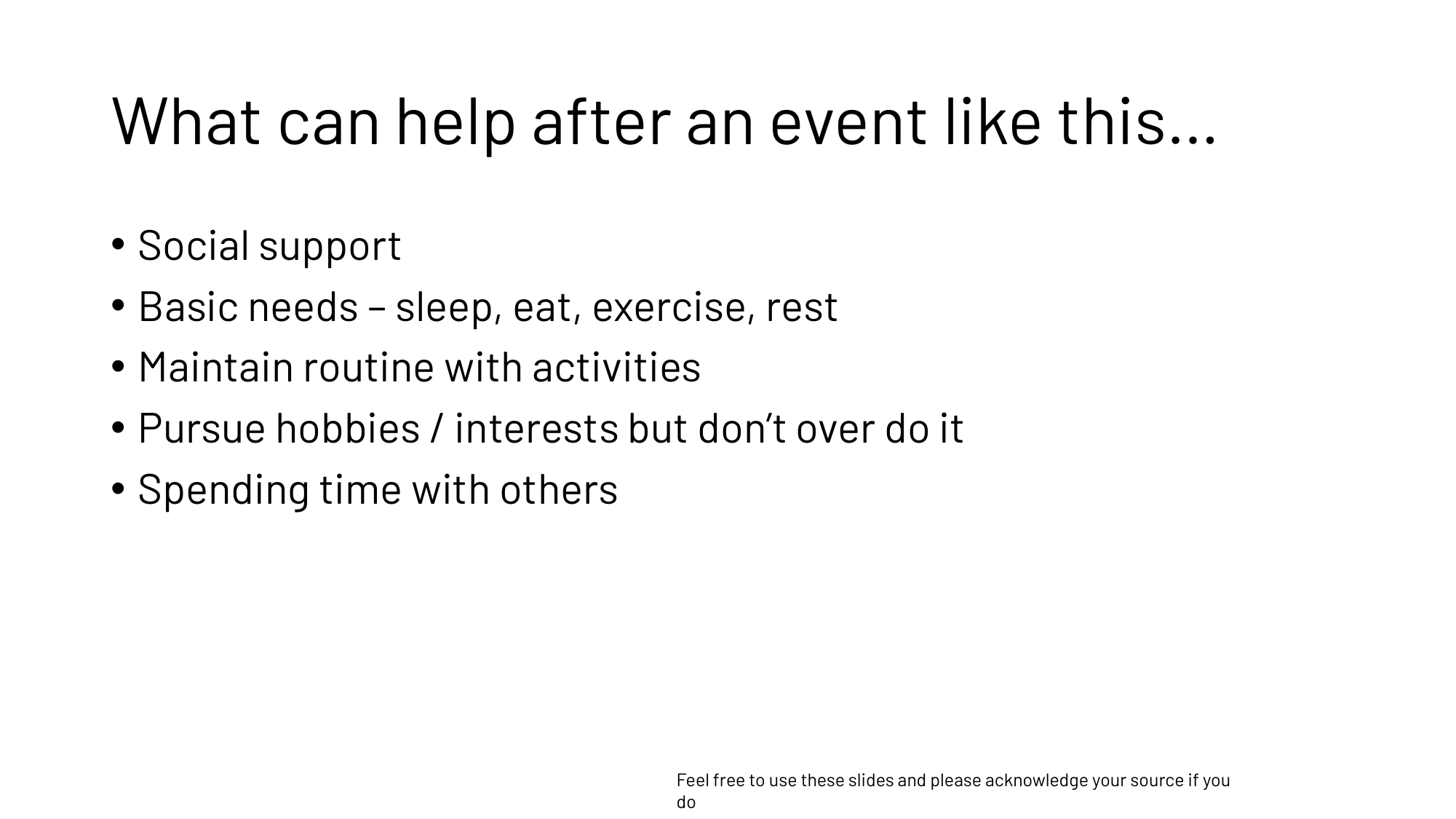

# What can help after an event like this…
Social support
Basic needs – sleep, eat, exercise, rest
Maintain routine with activities
Pursue hobbies / interests but don’t over do it
Spending time with others
Feel free to use these slides and please acknowledge your source if you do